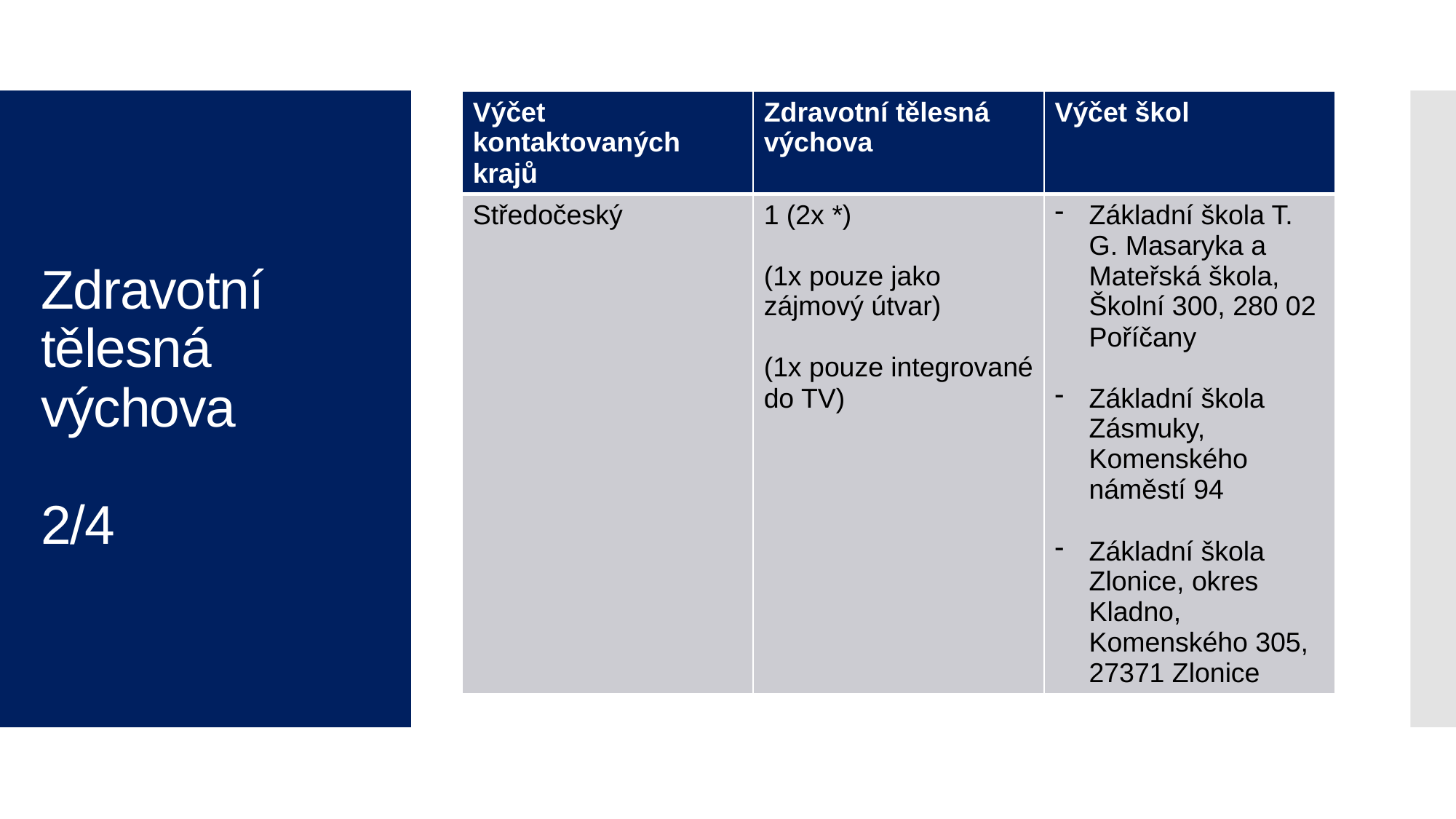

| Výčet kontaktovaných krajů | Zdravotní tělesná výchova | Výčet škol |
| --- | --- | --- |
| Středočeský | 1 (2x \*) (1x pouze jako zájmový útvar) (1x pouze integrované do TV) | Základní škola T. G. Masaryka a Mateřská škola, Školní 300, 280 02 Poříčany Základní škola Zásmuky, Komenského náměstí 94 Základní škola Zlonice, okres Kladno, Komenského 305, 27371 Zlonice |

# Zdravotní tělesná výchova 2/4